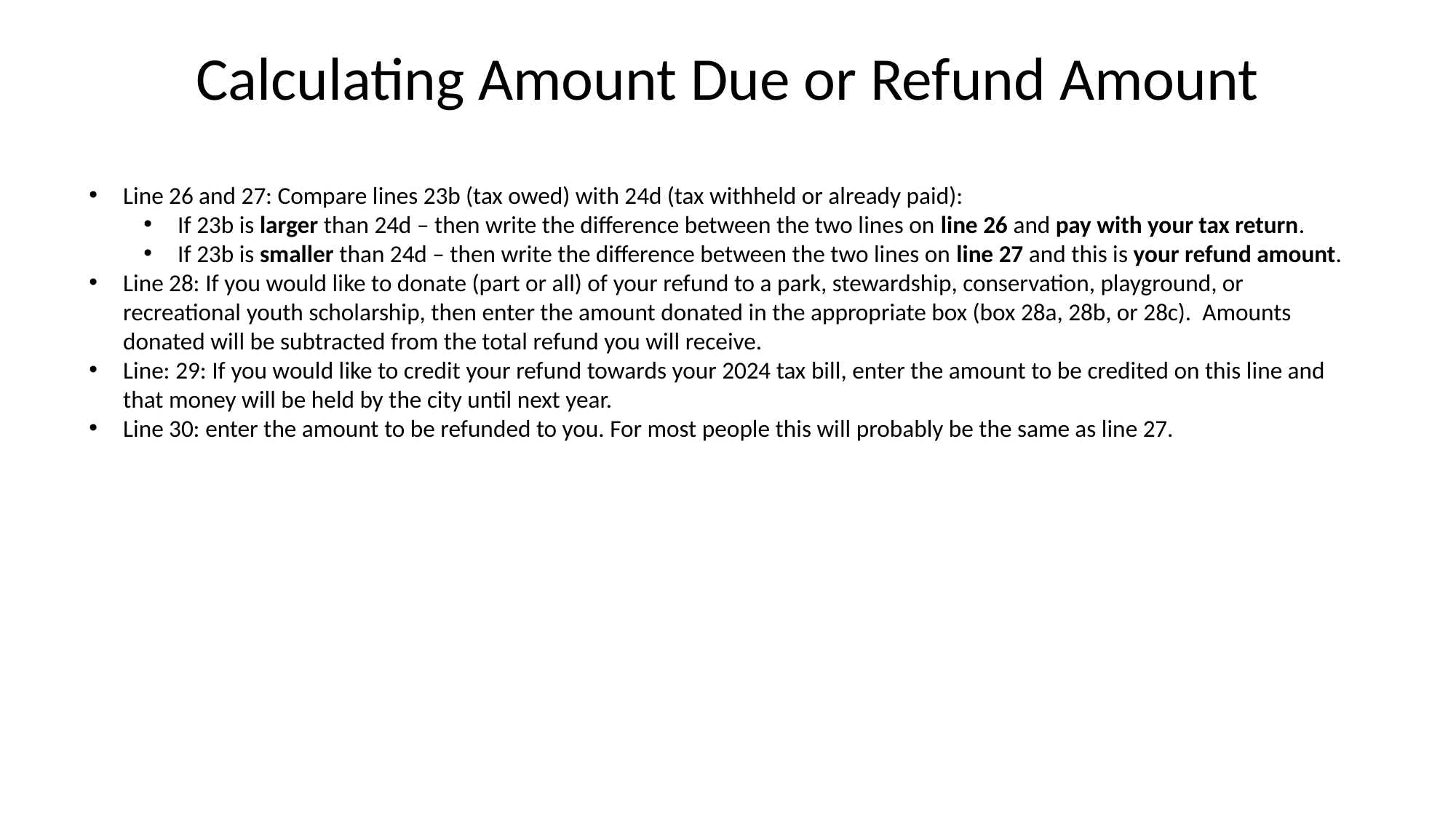

# Calculating Amount Due or Refund Amount
Line 26 and 27: Compare lines 23b (tax owed) with 24d (tax withheld or already paid):
If 23b is larger than 24d – then write the difference between the two lines on line 26 and pay with your tax return.
If 23b is smaller than 24d – then write the difference between the two lines on line 27 and this is your refund amount.
Line 28: If you would like to donate (part or all) of your refund to a park, stewardship, conservation, playground, or recreational youth scholarship, then enter the amount donated in the appropriate box (box 28a, 28b, or 28c).  Amounts donated will be subtracted from the total refund you will receive.
Line: 29: If you would like to credit your refund towards your 2024 tax bill, enter the amount to be credited on this line and that money will be held by the city until next year.
Line 30: enter the amount to be refunded to you. For most people this will probably be the same as line 27.